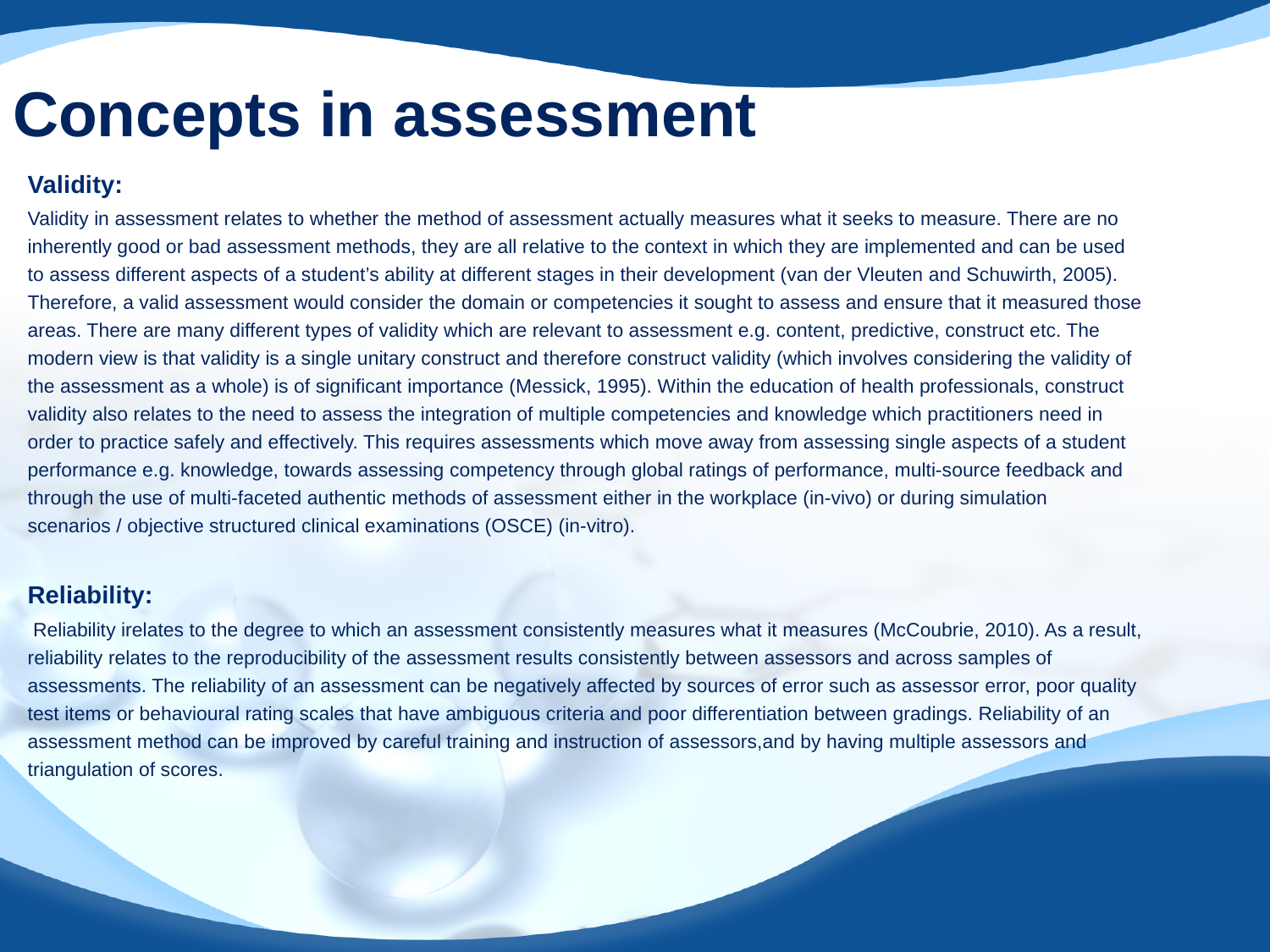

# Concepts in assessment
Validity:
Validity in assessment relates to whether the method of assessment actually measures what it seeks to measure. There are no inherently good or bad assessment methods, they are all relative to the context in which they are implemented and can be used to assess different aspects of a student’s ability at different stages in their development (van der Vleuten and Schuwirth, 2005). Therefore, a valid assessment would consider the domain or competencies it sought to assess and ensure that it measured those areas. There are many different types of validity which are relevant to assessment e.g. content, predictive, construct etc. The modern view is that validity is a single unitary construct and therefore construct validity (which involves considering the validity of the assessment as a whole) is of significant importance (Messick, 1995). Within the education of health professionals, construct validity also relates to the need to assess the integration of multiple competencies and knowledge which practitioners need in order to practice safely and effectively. This requires assessments which move away from assessing single aspects of a student performance e.g. knowledge, towards assessing competency through global ratings of performance, multi-source feedback and through the use of multi-faceted authentic methods of assessment either in the workplace (in-vivo) or during simulation scenarios / objective structured clinical examinations (OSCE) (in-vitro).

Reliability:
 Reliability irelates to the degree to which an assessment consistently measures what it measures (McCoubrie, 2010). As a result, reliability relates to the reproducibility of the assessment results consistently between assessors and across samples of assessments. The reliability of an assessment can be negatively affected by sources of error such as assessor error, poor quality test items or behavioural rating scales that have ambiguous criteria and poor differentiation between gradings. Reliability of an assessment method can be improved by careful training and instruction of assessors,and by having multiple assessors and triangulation of scores.